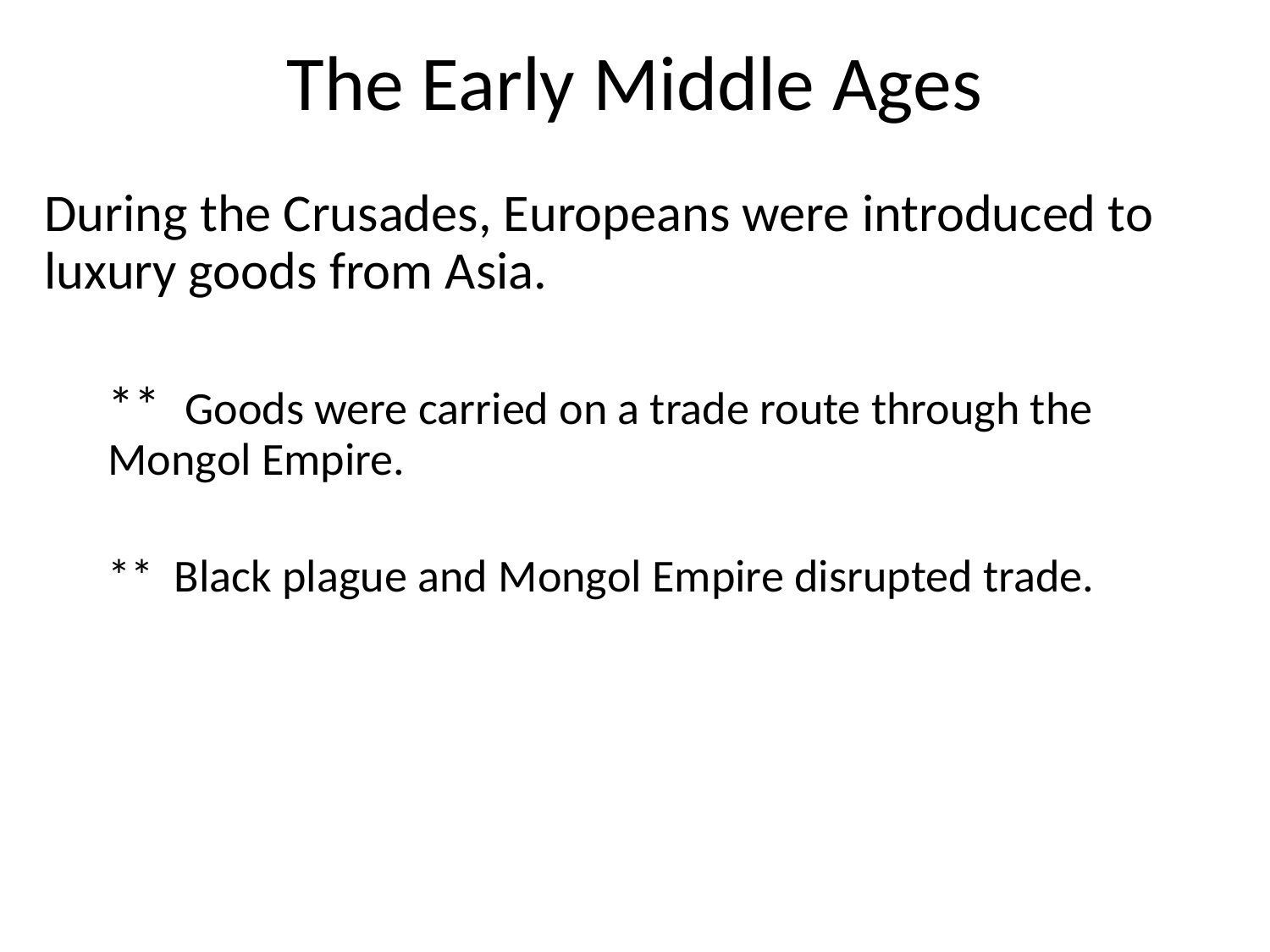

# The Early Middle Ages
During the Crusades, Europeans were introduced to luxury goods from Asia.

**  Goods were carried on a trade route through the Mongol Empire.

**  Black plague and Mongol Empire disrupted trade.